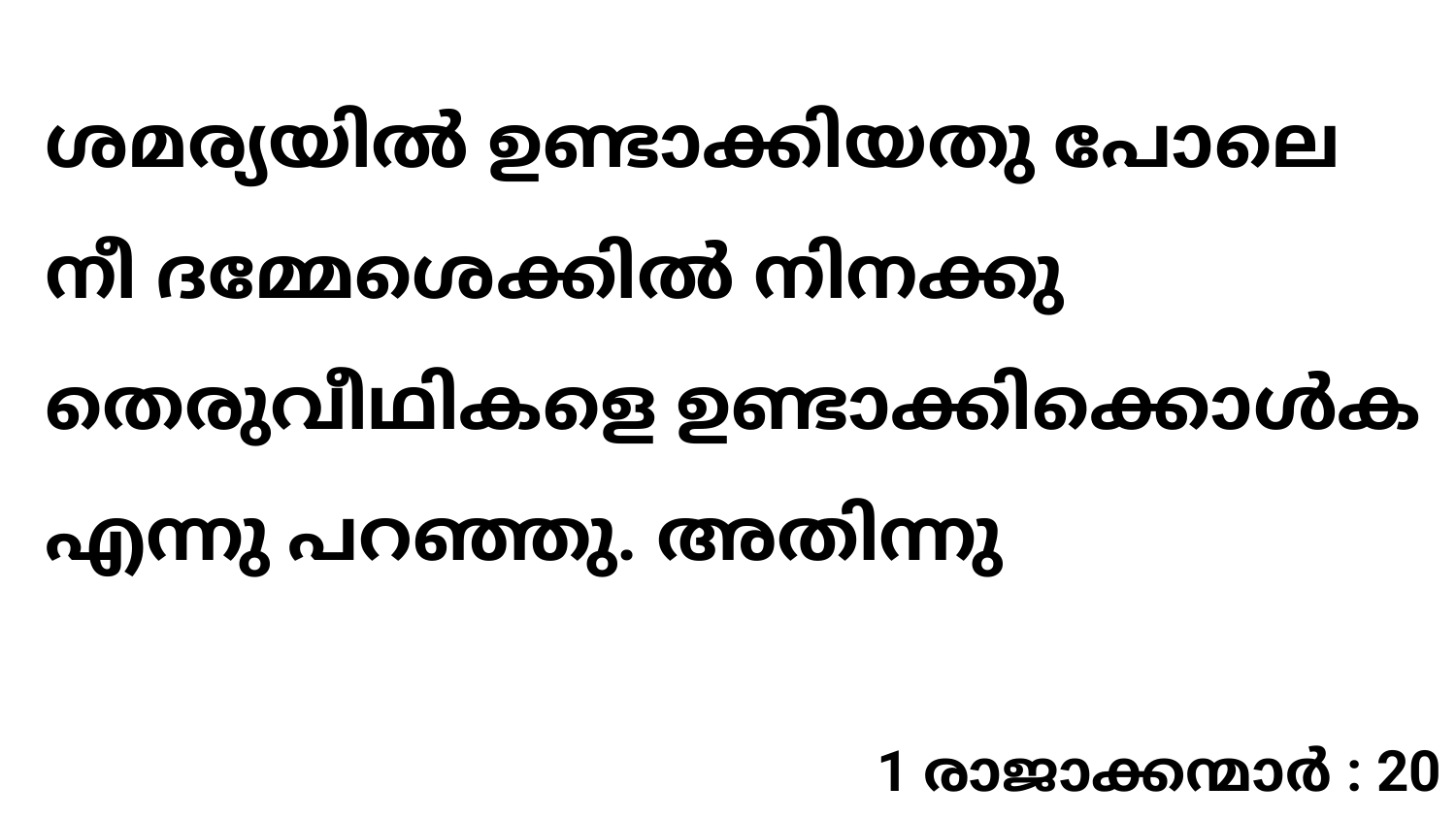

ശമര്യയിൽ ഉണ്ടാക്കിയതു പോലെ നീ ദമ്മേശെക്കിൽ നിനക്കു തെരുവീഥികളെ ഉണ്ടാക്കിക്കൊൾക എന്നു പറഞ്ഞു. അതിന്നു
1 രാജാക്കന്മാർ : 20